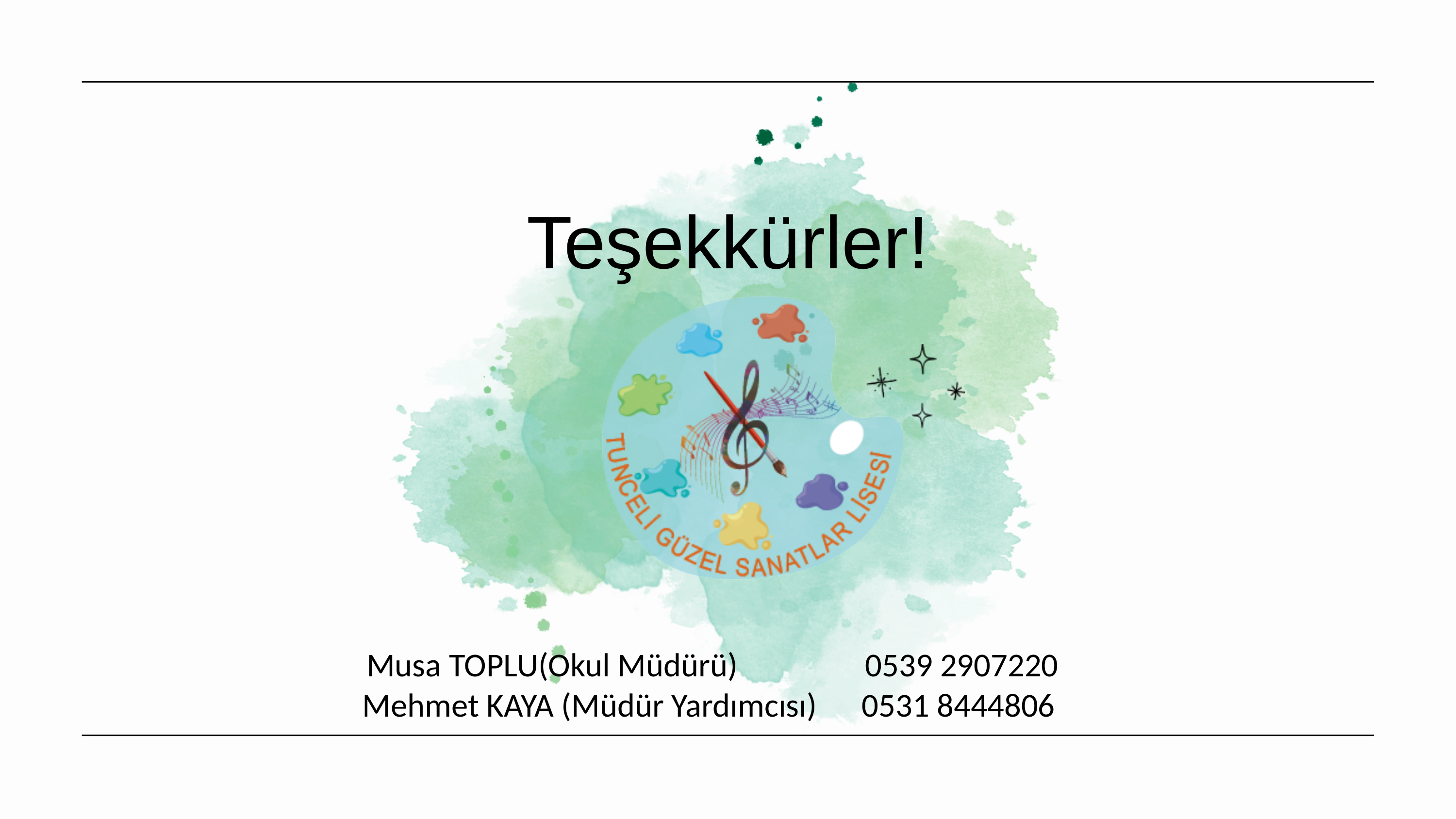

Teşekkürler!

Musa TOPLU(Okul Müdürü)                 0539 2907220
Mehmet KAYA (Müdür Yardımcısı)      0531 8444806